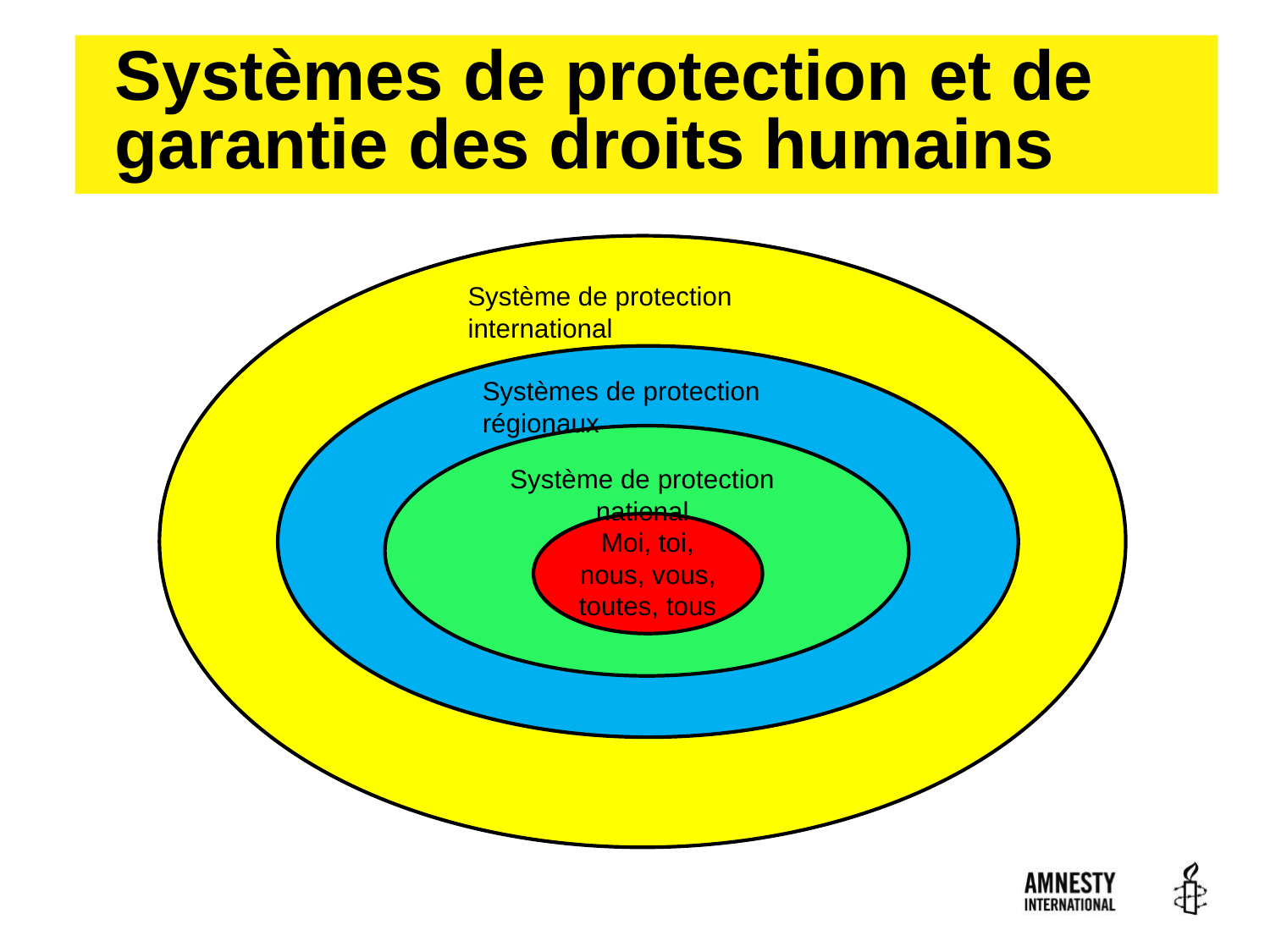

# Systèmes de protection et de garantie des droits humains

Système de protection international

Systèmes de protection régionaux

Système de protection national

Moi, toi, nous, vous, toutes, tous